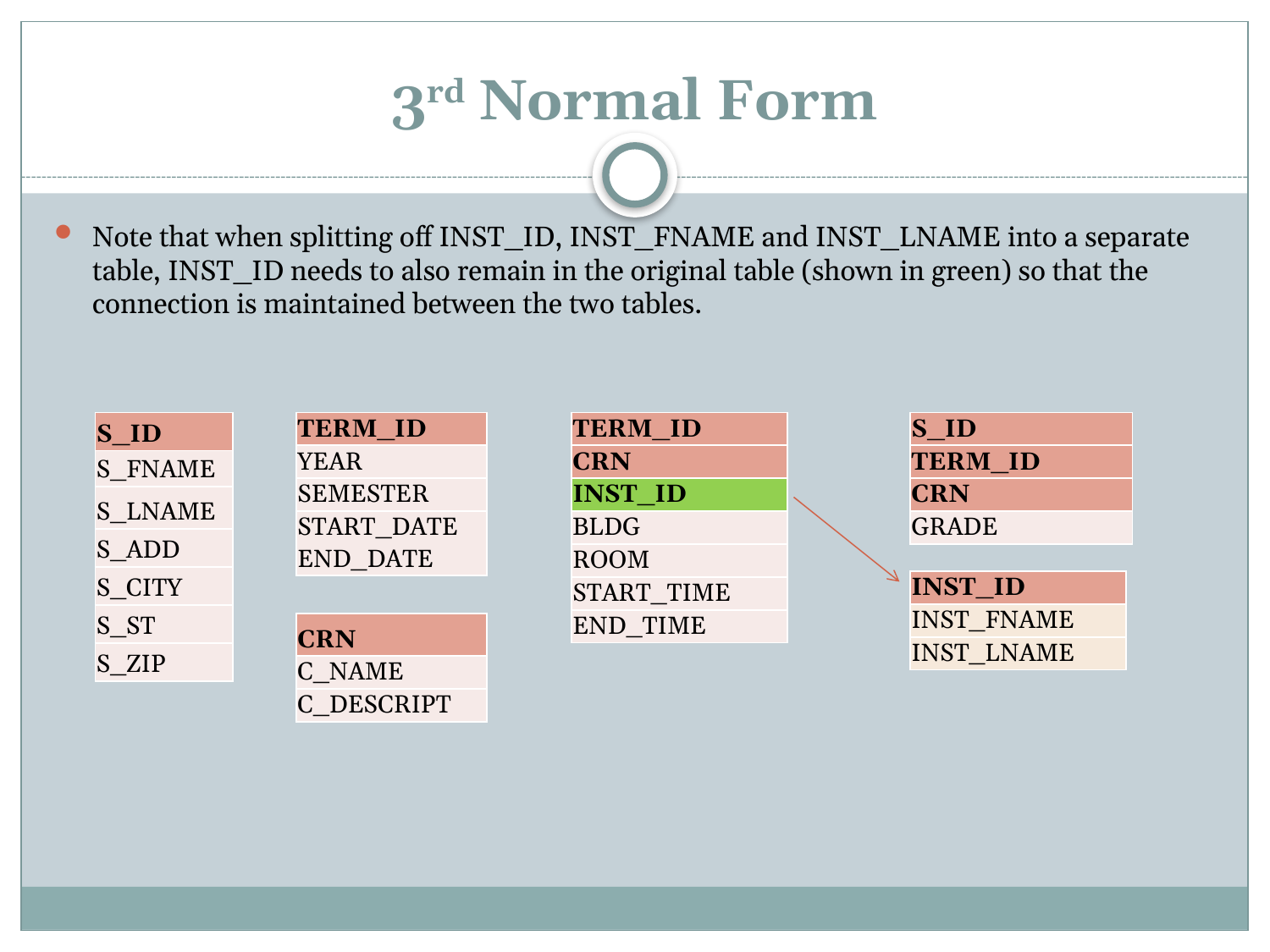

# 3rd Normal Form
Note that when splitting off INST_ID, INST_FNAME and INST_LNAME into a separate table, INST_ID needs to also remain in the original table (shown in green) so that the connection is maintained between the two tables.
| S\_ID |
| --- |
| S\_FNAME |
| S\_LNAME |
| S\_ADD |
| S\_CITY |
| S\_ST |
| S\_ZIP |
| TERM\_ID |
| --- |
| YEAR |
| SEMESTER |
| START\_DATE END\_DATE |
| TERM\_ID |
| --- |
| CRN |
| INST\_ID |
| BLDG |
| ROOM |
| START\_TIME |
| END\_TIME |
| S\_ID |
| --- |
| TERM\_ID |
| CRN |
| GRADE |
| INST\_ID |
| --- |
| INST\_FNAME |
| INST\_LNAME |
| CRN |
| --- |
| C\_NAME |
| C\_DESCRIPT |